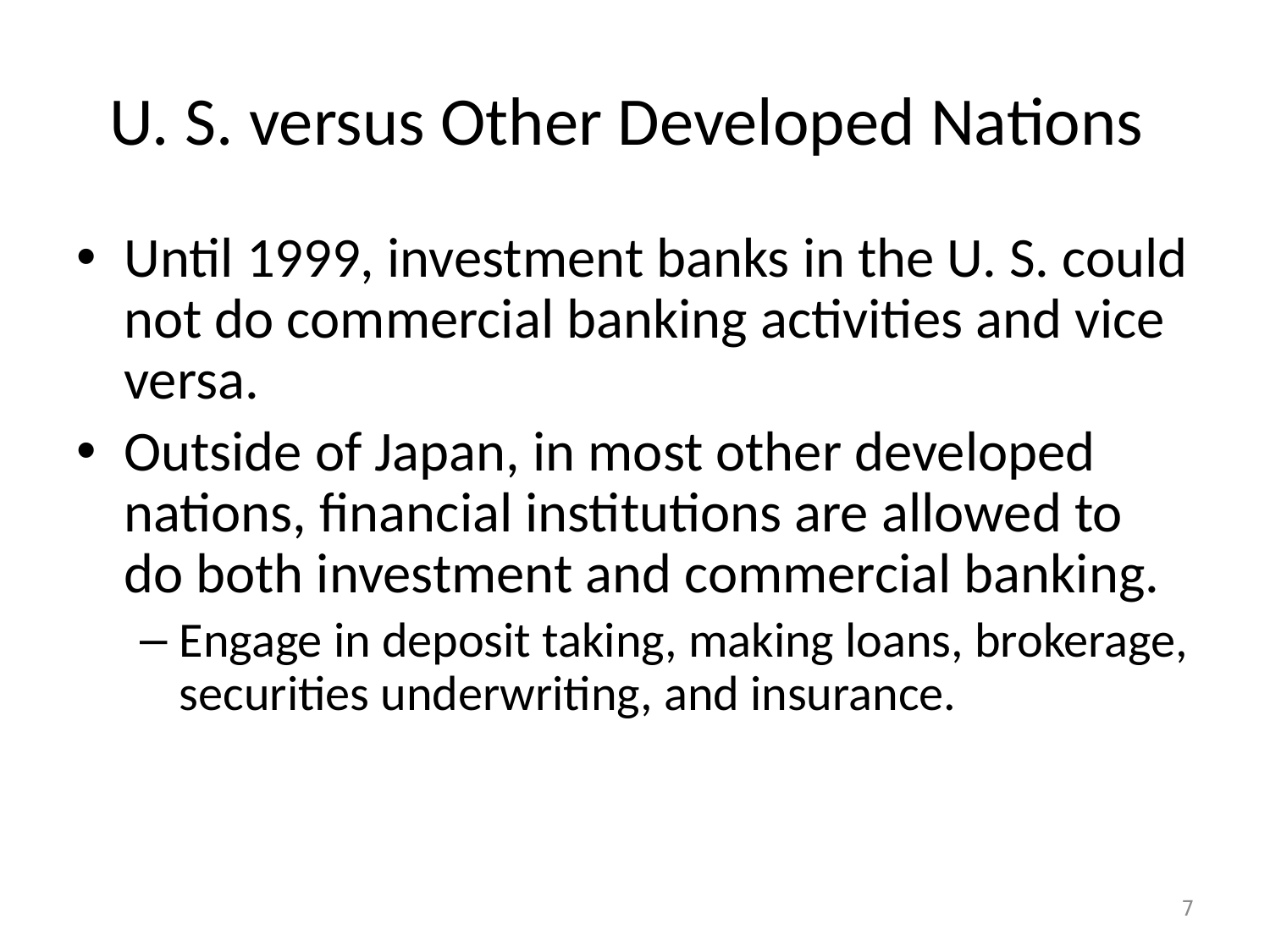

# U. S. versus Other Developed Nations
Until 1999, investment banks in the U. S. could not do commercial banking activities and vice versa.
Outside of Japan, in most other developed nations, financial institutions are allowed to do both investment and commercial banking.
Engage in deposit taking, making loans, brokerage, securities underwriting, and insurance.
7